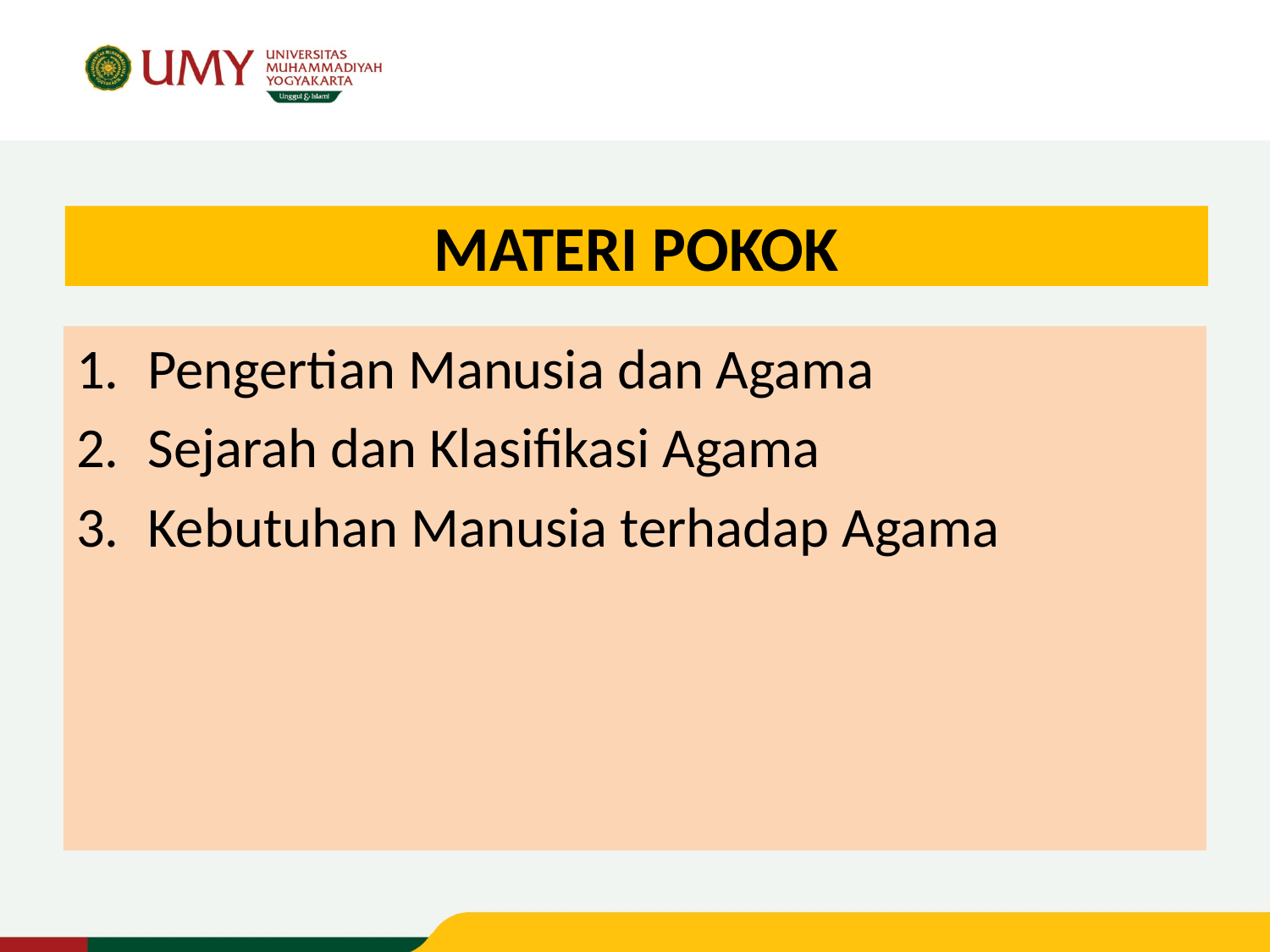

# MATERI POKOK
Pengertian Manusia dan Agama
Sejarah dan Klasifikasi Agama
Kebutuhan Manusia terhadap Agama